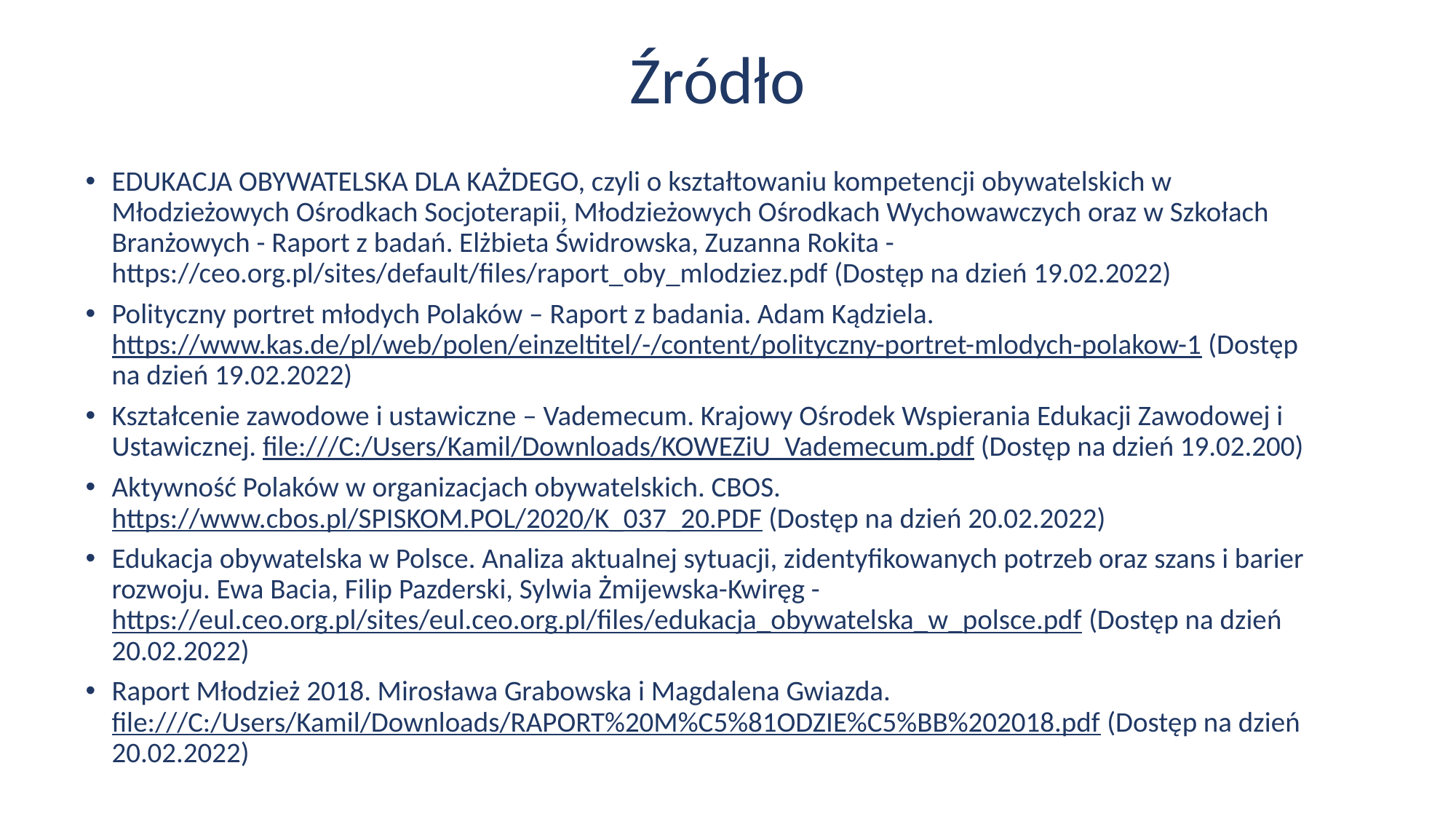

# Źródło
EDUKACJA OBYWATELSKA DLA KAŻDEGO, czyli o kształtowaniu kompetencji obywatelskich w Młodzieżowych Ośrodkach Socjoterapii, Młodzieżowych Ośrodkach Wychowawczych oraz w Szkołach Branżowych - Raport z badań. Elżbieta Świdrowska, Zuzanna Rokita - https://ceo.org.pl/sites/default/files/raport_oby_mlodziez.pdf (Dostęp na dzień 19.02.2022)
Polityczny portret młodych Polaków – Raport z badania. Adam Kądziela. https://www.kas.de/pl/web/polen/einzeltitel/-/content/polityczny-portret-mlodych-polakow-1 (Dostęp na dzień 19.02.2022)
Kształcenie zawodowe i ustawiczne – Vademecum. Krajowy Ośrodek Wspierania Edukacji Zawodowej i Ustawicznej. file:///C:/Users/Kamil/Downloads/KOWEZiU_Vademecum.pdf (Dostęp na dzień 19.02.200)
Aktywność Polaków w organizacjach obywatelskich. CBOS. https://www.cbos.pl/SPISKOM.POL/2020/K_037_20.PDF (Dostęp na dzień 20.02.2022)
Edukacja obywatelska w Polsce. Analiza aktualnej sytuacji, zidentyfikowanych potrzeb oraz szans i barier rozwoju. Ewa Bacia, Filip Pazderski, Sylwia Żmijewska-Kwiręg - https://eul.ceo.org.pl/sites/eul.ceo.org.pl/files/edukacja_obywatelska_w_polsce.pdf (Dostęp na dzień 20.02.2022)
Raport Młodzież 2018. Mirosława Grabowska i Magdalena Gwiazda. file:///C:/Users/Kamil/Downloads/RAPORT%20M%C5%81ODZIE%C5%BB%202018.pdf (Dostęp na dzień 20.02.2022)